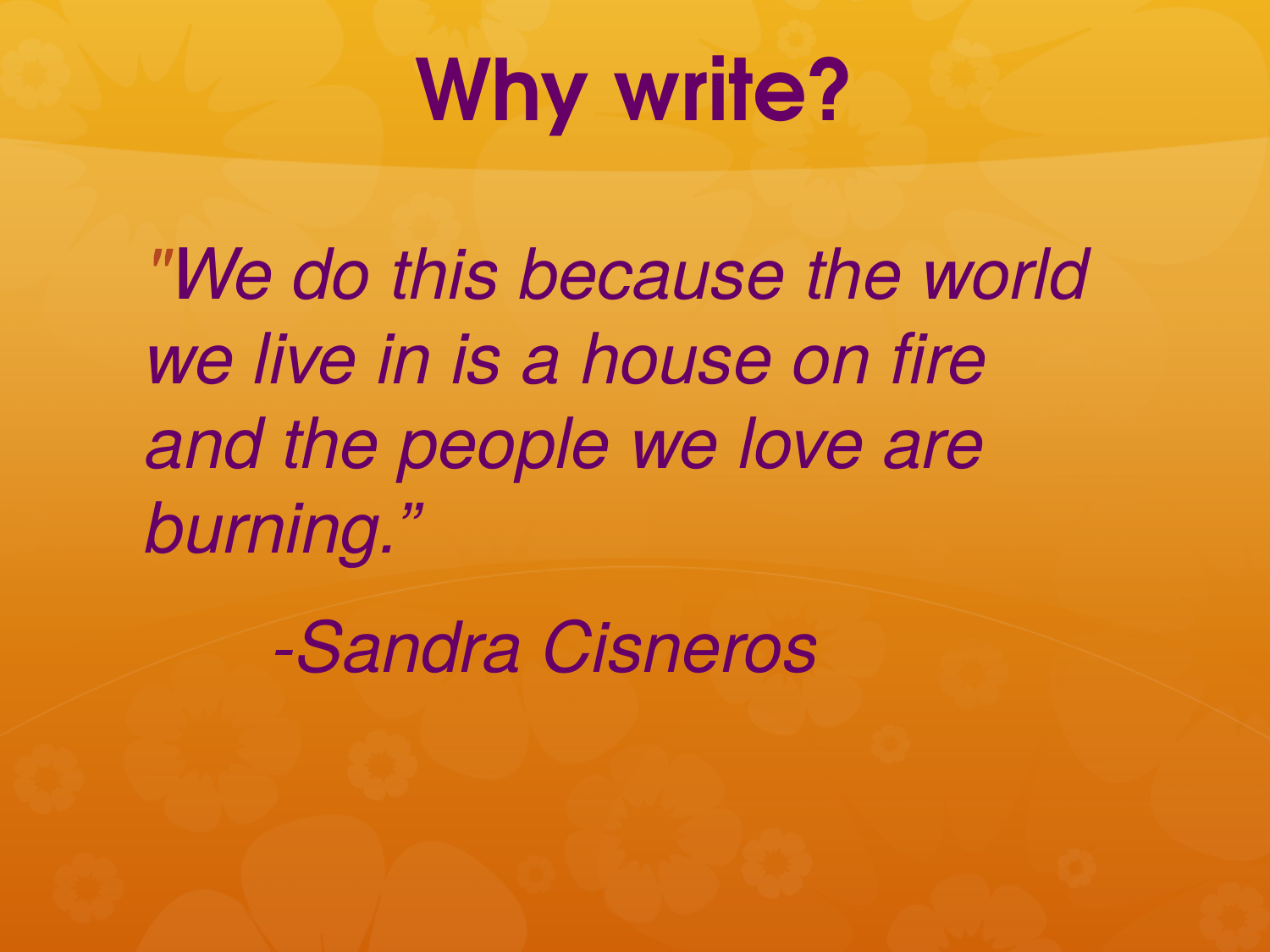

# Why write?
"We do this because the world we live in is a house on fire and the people we love are burning.”
	-Sandra Cisneros